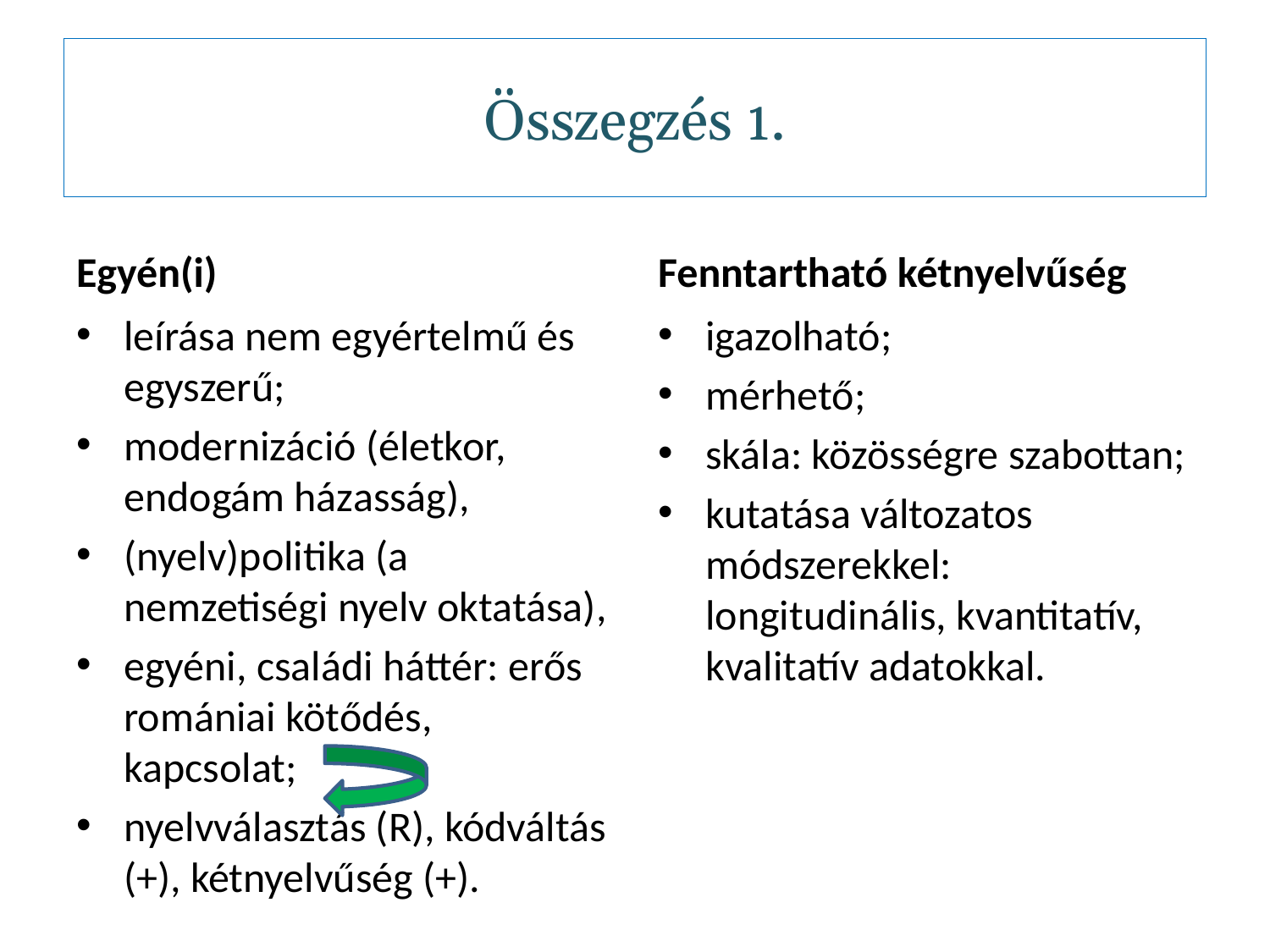

# Összegzés 1.
Egyén(i)
Fenntartható kétnyelvűség
leírása nem egyértelmű és egyszerű;
modernizáció (életkor, endogám házasság),
(nyelv)politika (a nemzetiségi nyelv oktatása),
egyéni, családi háttér: erős romániai kötődés, kapcsolat;
nyelvválasztás (R), kódváltás (+), kétnyelvűség (+).

igazolható;
mérhető;
skála: közösségre szabottan;
kutatása változatos módszerekkel: longitudinális, kvantitatív, kvalitatív adatokkal.